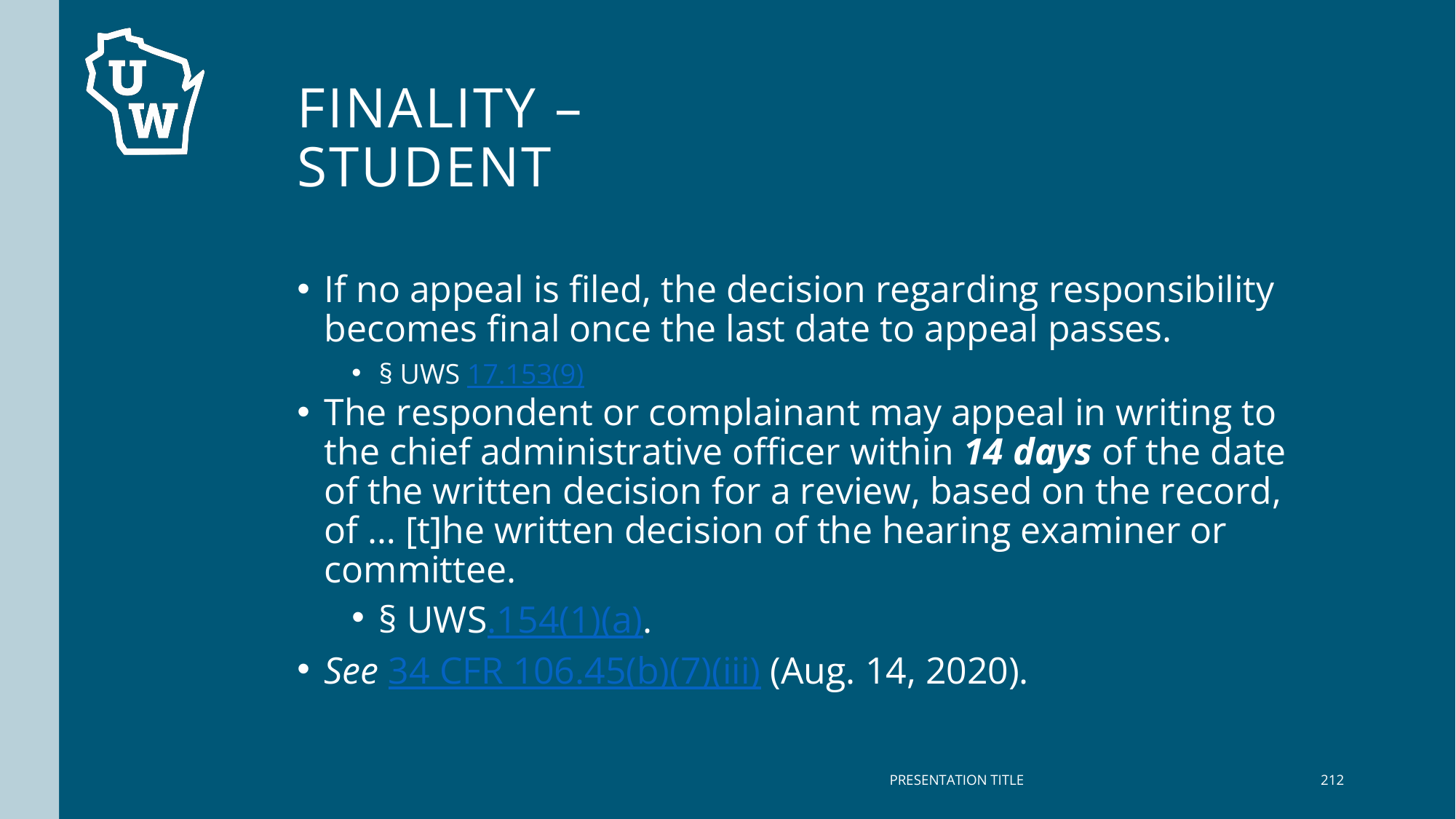

# Finality – Student
If no appeal is filed, the decision regarding responsibility becomes final once the last date to appeal passes.
§ UWS 17.153(9)
The respondent or complainant may appeal in writing to the chief administrative officer within 14 days of the date of the written decision for a review, based on the record, of … [t]he written decision of the hearing examiner or committee.
§ UWS.154(1)(a).
See 34 CFR 106.45(b)(7)(iii) (Aug. 14, 2020).

PRESENTATION TITLE
212